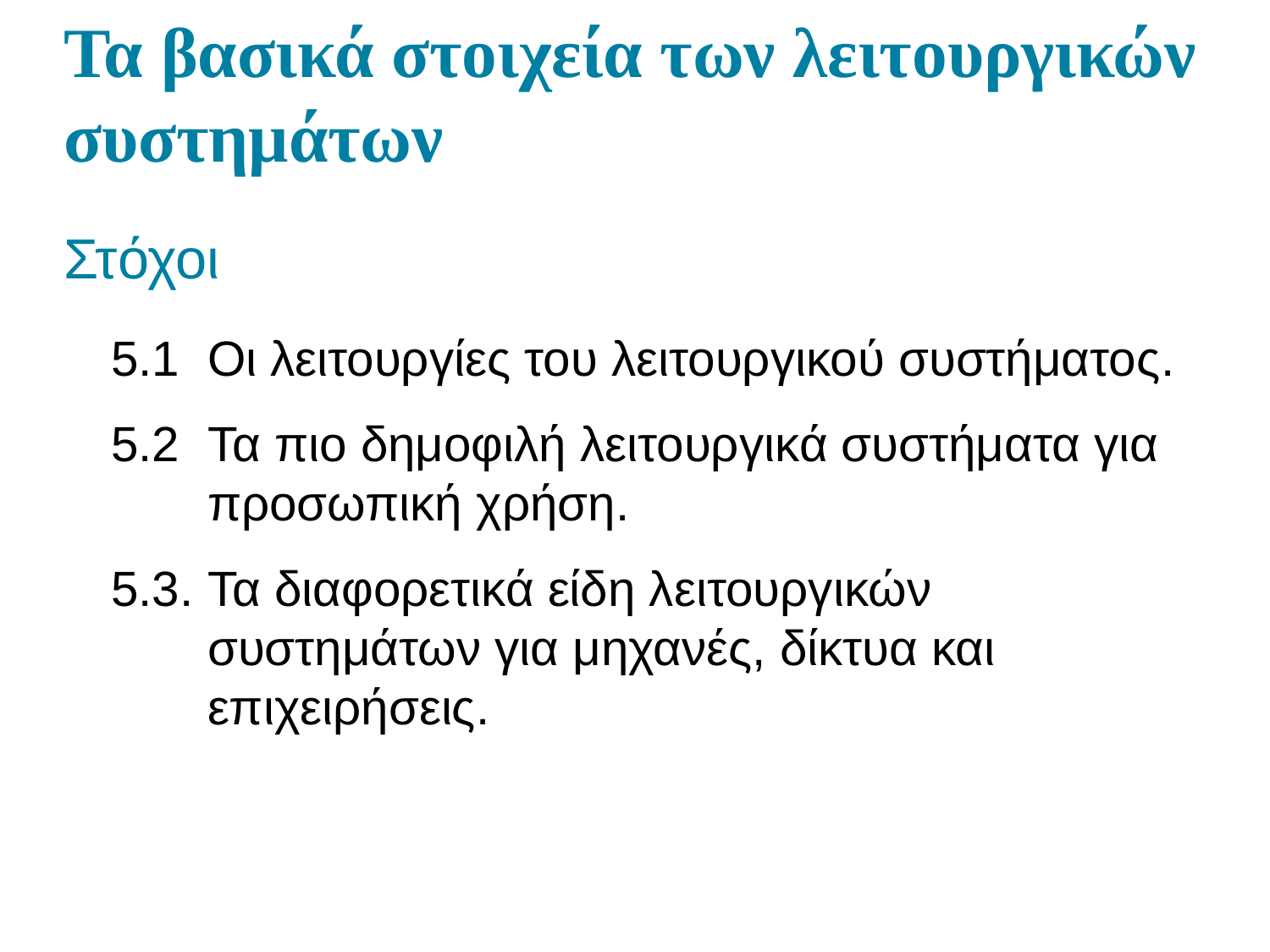

# Τα βασικά στοιχεία των λειτουργικών συστημάτων
Στόχοι
5.1  Οι λειτουργίες του λειτουργικού συστήματος.
5.2  Τα πιο δημοφιλή λειτουργικά συστήματα για προσωπική χρήση.
5.3. Τα διαφορετικά είδη λειτουργικών συστημάτων για μηχανές, δίκτυα και επιχειρήσεις.